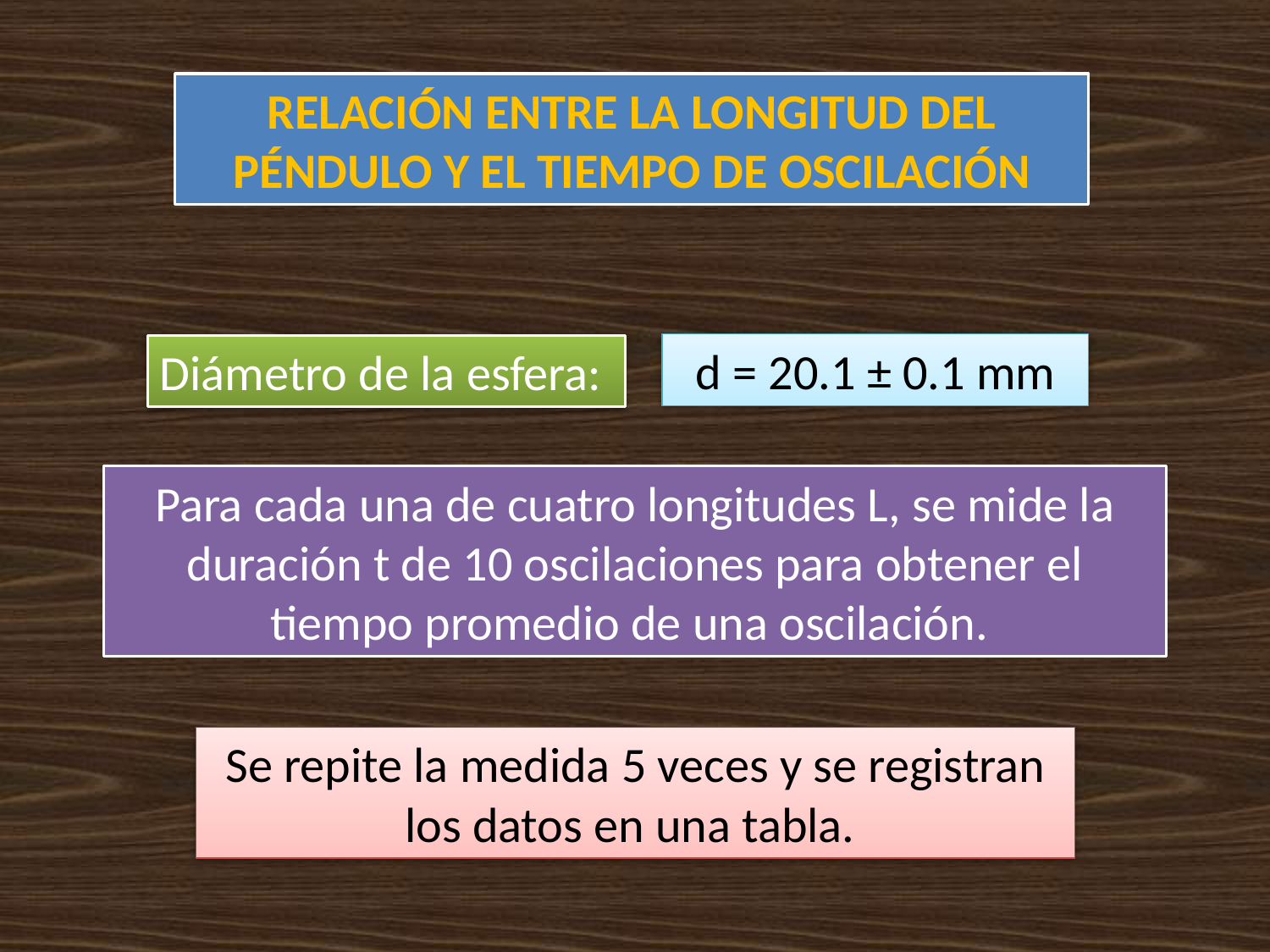

RELACIÓN ENTRE LA LONGITUD DEL PÉNDULO Y EL TIEMPO DE OSCILACIÓN
d = 20.1 ± 0.1 mm
Diámetro de la esfera:
Para cada una de cuatro longitudes L, se mide la duración t de 10 oscilaciones para obtener el tiempo promedio de una oscilación.
Se repite la medida 5 veces y se registran los datos en una tabla.